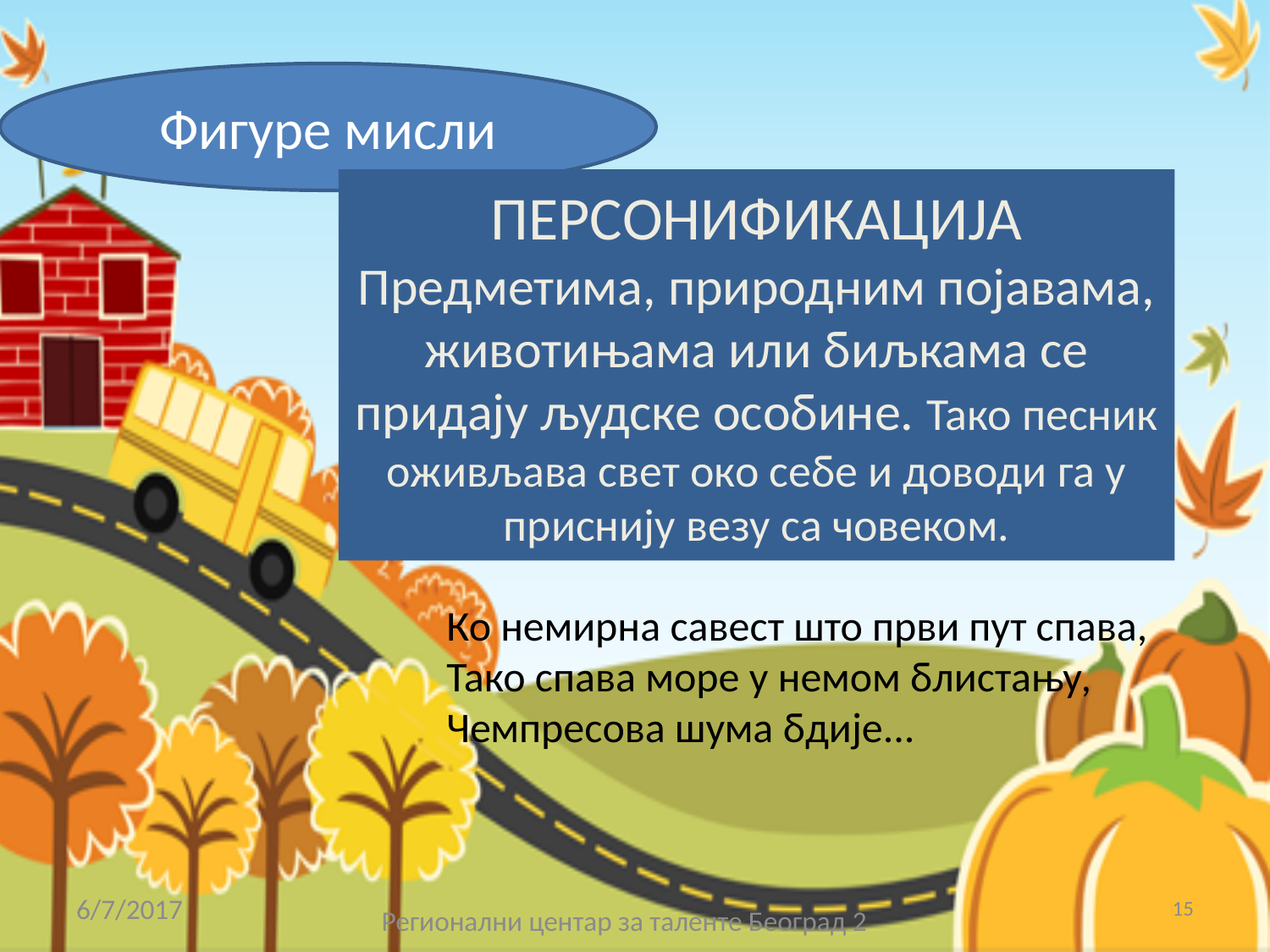

Фигуре мисли
# ПЕРСОНИФИКАЦИЈА Предметима, природним појавама, животињама или биљкама се придају људске особине. Тако песник оживљава свет око себе и доводи га у приснију везу са човеком.
Ко немирна савест што први пут спава,
Тако спава море у немом блистању,
Чемпресова шума бдије...
6/7/2017
15
Регионални центар за таленте Београд 2